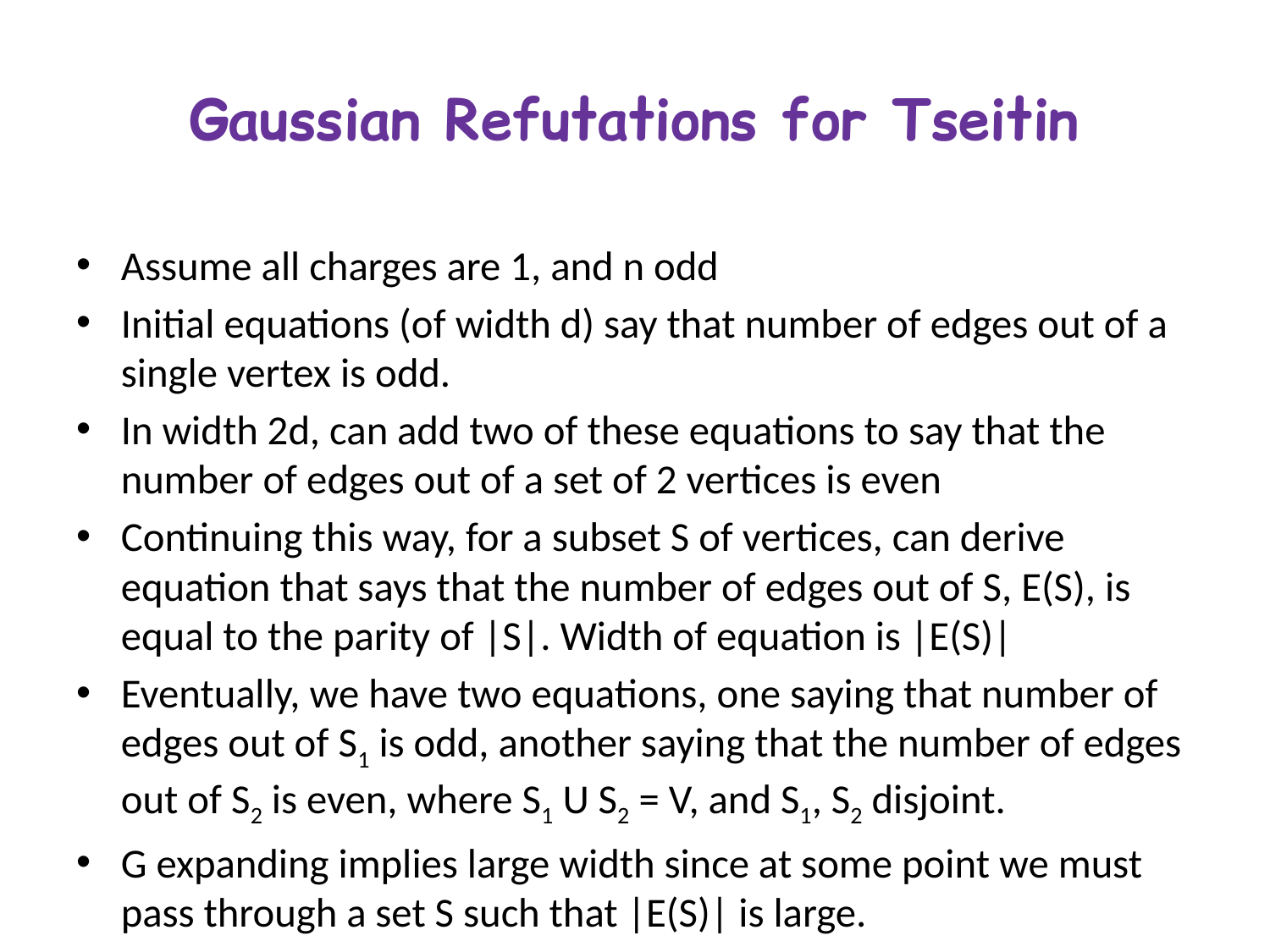

# Gaussian Refutations for Tseitin
Assume all charges are 1, and n odd
Initial equations (of width d) say that number of edges out of a single vertex is odd.
In width 2d, can add two of these equations to say that the number of edges out of a set of 2 vertices is even
Continuing this way, for a subset S of vertices, can derive equation that says that the number of edges out of S, E(S), is equal to the parity of |S|. Width of equation is |E(S)|
Eventually, we have two equations, one saying that number of edges out of S1 is odd, another saying that the number of edges out of S2 is even, where S1 U S2 = V, and S1, S2 disjoint.
G expanding implies large width since at some point we must pass through a set S such that |E(S)| is large.